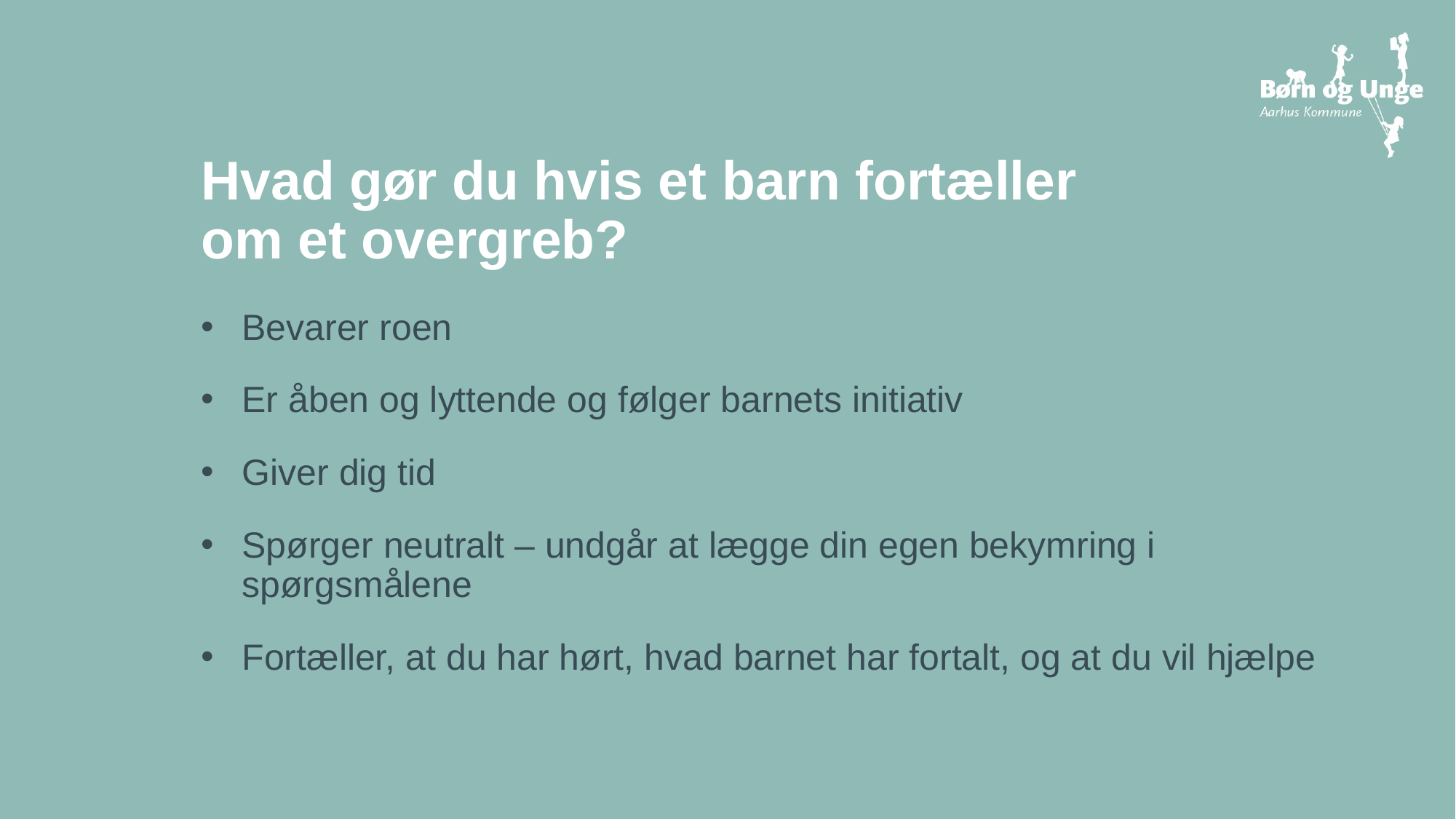

Hvad gør du hvis et barn fortæller om et overgreb?
Bevarer roen
Er åben og lyttende og følger barnets initiativ
Giver dig tid
Spørger neutralt – undgår at lægge din egen bekymring i spørgsmålene
Fortæller, at du har hørt, hvad barnet har fortalt, og at du vil hjælpe